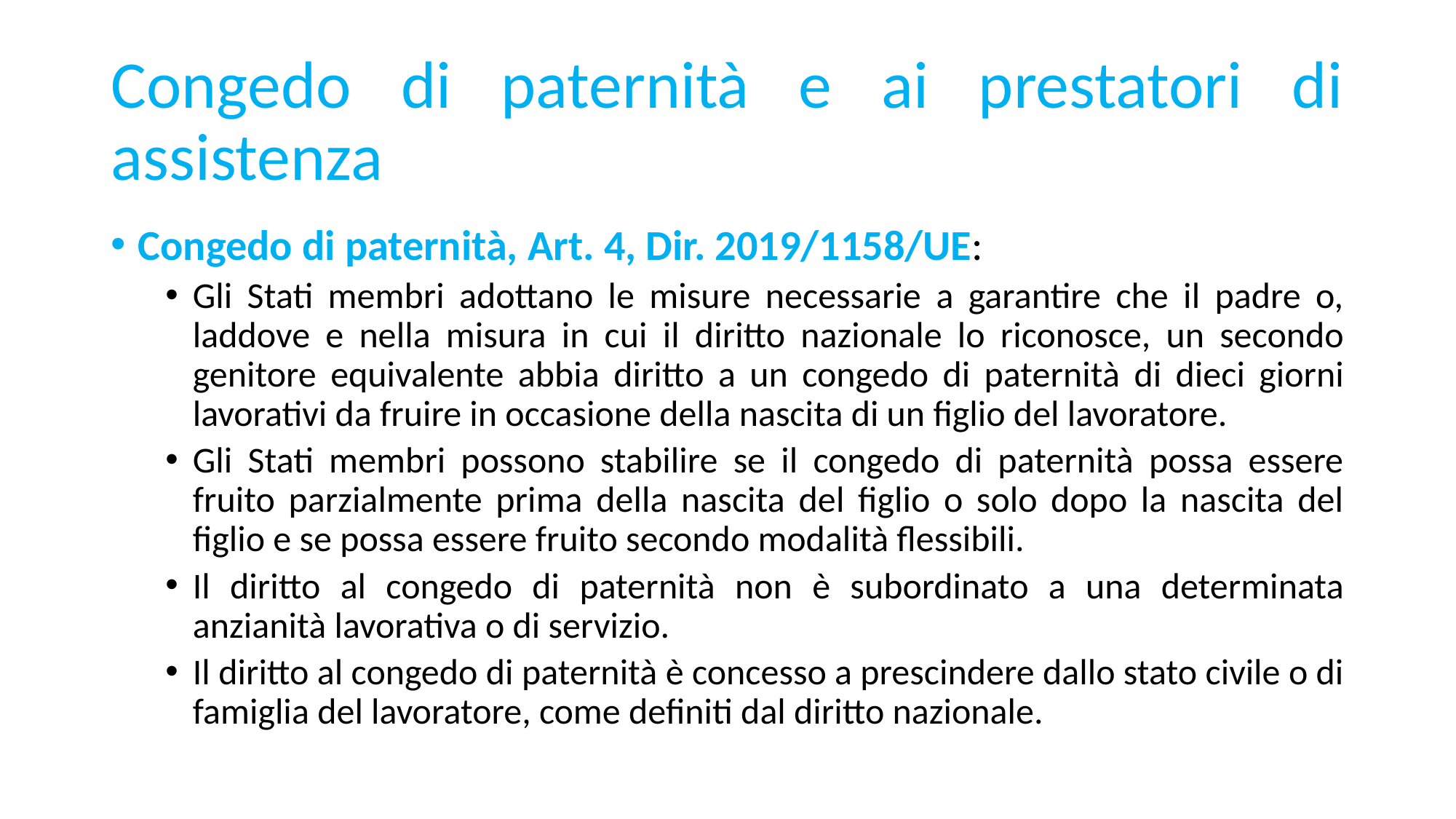

# Congedo di paternità e ai prestatori di assistenza
Congedo di paternità, Art. 4, Dir. 2019/1158/UE:
Gli Stati membri adottano le misure necessarie a garantire che il padre o, laddove e nella misura in cui il diritto nazionale lo riconosce, un secondo genitore equivalente abbia diritto a un congedo di paternità di dieci giorni lavorativi da fruire in occasione della nascita di un figlio del lavoratore.
Gli Stati membri possono stabilire se il congedo di paternità possa essere fruito parzialmente prima della nascita del figlio o solo dopo la nascita del figlio e se possa essere fruito secondo modalità flessibili.
Il diritto al congedo di paternità non è subordinato a una determinata anzianità lavorativa o di servizio.
Il diritto al congedo di paternità è concesso a prescindere dallo stato civile o di famiglia del lavoratore, come definiti dal diritto nazionale.